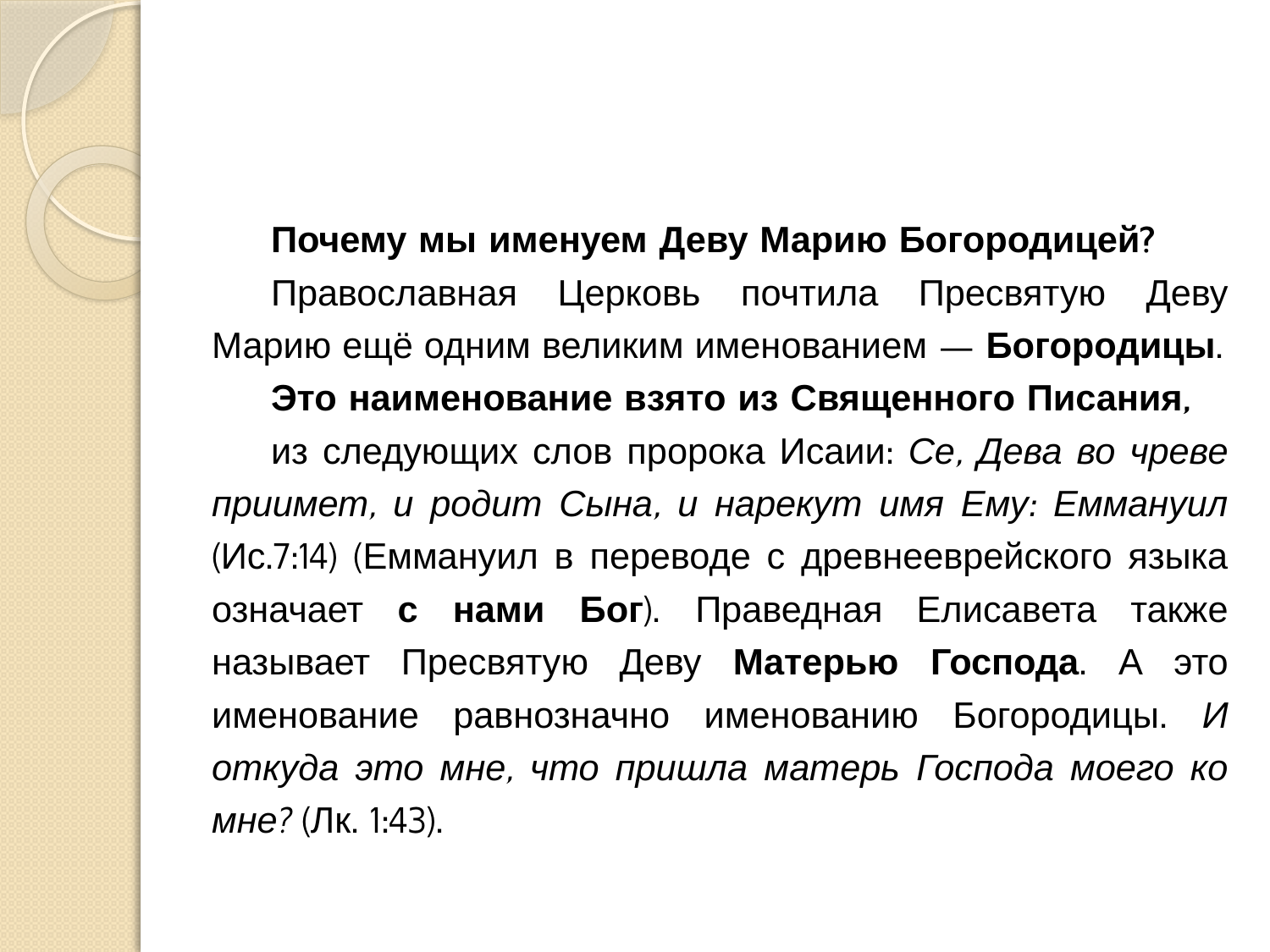

#
Почему мы именуем Деву Марию Богородицей?
Православная Церковь почтила Пресвятую Деву Марию ещё одним великим именованием — Богородицы.
Это наименование взято из Священного Писания,
из следующих слов пророка Исаии: Се, Дева во чреве приимет, и родит Сына, и нарекут имя Ему: Еммануил (Ис.7:14) (Еммануил в переводе с древнееврейского языка означает с нами Бог). Праведная Елисавета также называет Пресвятую Деву Матерью Господа. А это именование равнозначно именованию Богородицы. И откуда это мне, что пришла матерь Господа моего ко мне? (Лк. 1:43).